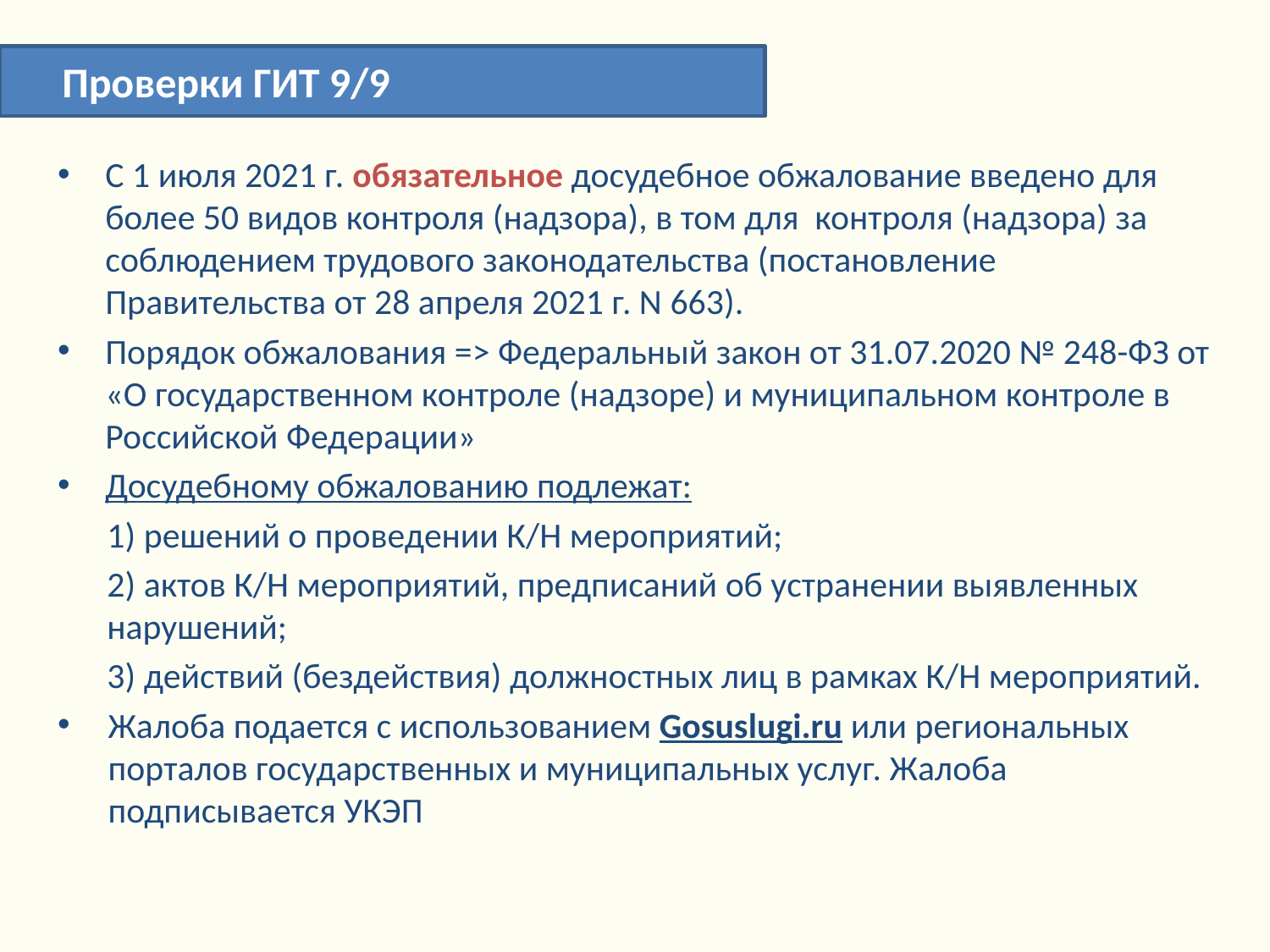

Проверки ГИТ 9/9
C 1 июля 2021 г. обязательное досудебное обжалование введено для более 50 видов контроля (надзора), в том для  контроля (надзора) за соблюдением трудового законодательства (постановление Правительства от 28 апреля 2021 г. N 663).
Порядок обжалования => Федеральный закон от 31.07.2020 № 248-ФЗ от «О государственном контроле (надзоре) и муниципальном контроле в Российской Федерации»
Досудебному обжалованию подлежат:
1) решений о проведении К/Н мероприятий;
2) актов К/Н мероприятий, предписаний об устранении выявленных нарушений;
3) действий (бездействия) должностных лиц в рамках К/Н мероприятий.
Жалоба подается с использованием Gosuslugi.ru или региональных порталов государственных и муниципальных услуг. Жалоба подписывается УКЭП